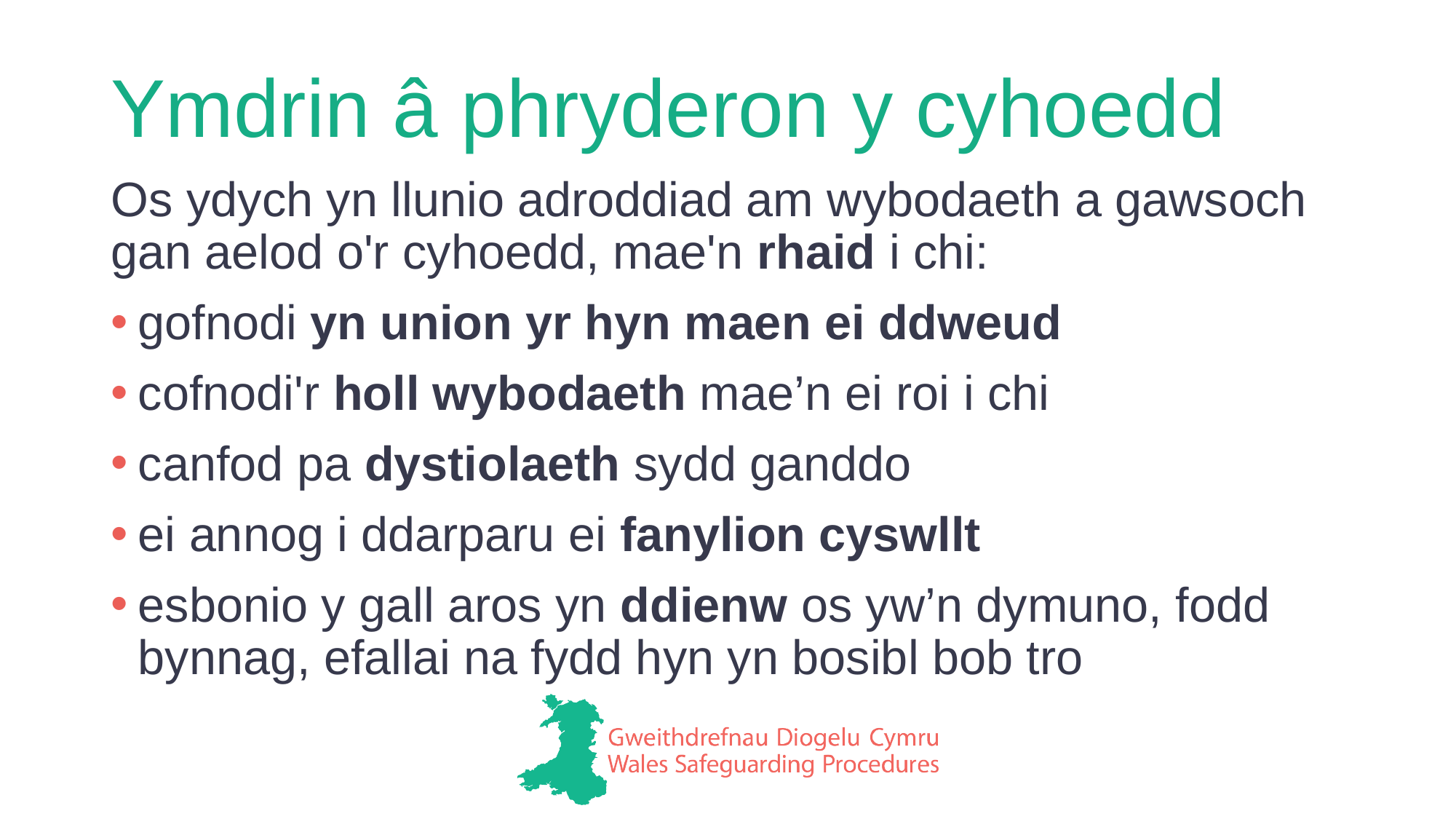

# Ymdrin â phryderon y cyhoedd
Os ydych yn llunio adroddiad am wybodaeth a gawsoch gan aelod o'r cyhoedd, mae'n rhaid i chi:
gofnodi yn union yr hyn maen ei ddweud
cofnodi'r holl wybodaeth mae’n ei roi i chi
canfod pa dystiolaeth sydd ganddo
ei annog i ddarparu ei fanylion cyswllt
esbonio y gall aros yn ddienw os yw’n dymuno, fodd bynnag, efallai na fydd hyn yn bosibl bob tro